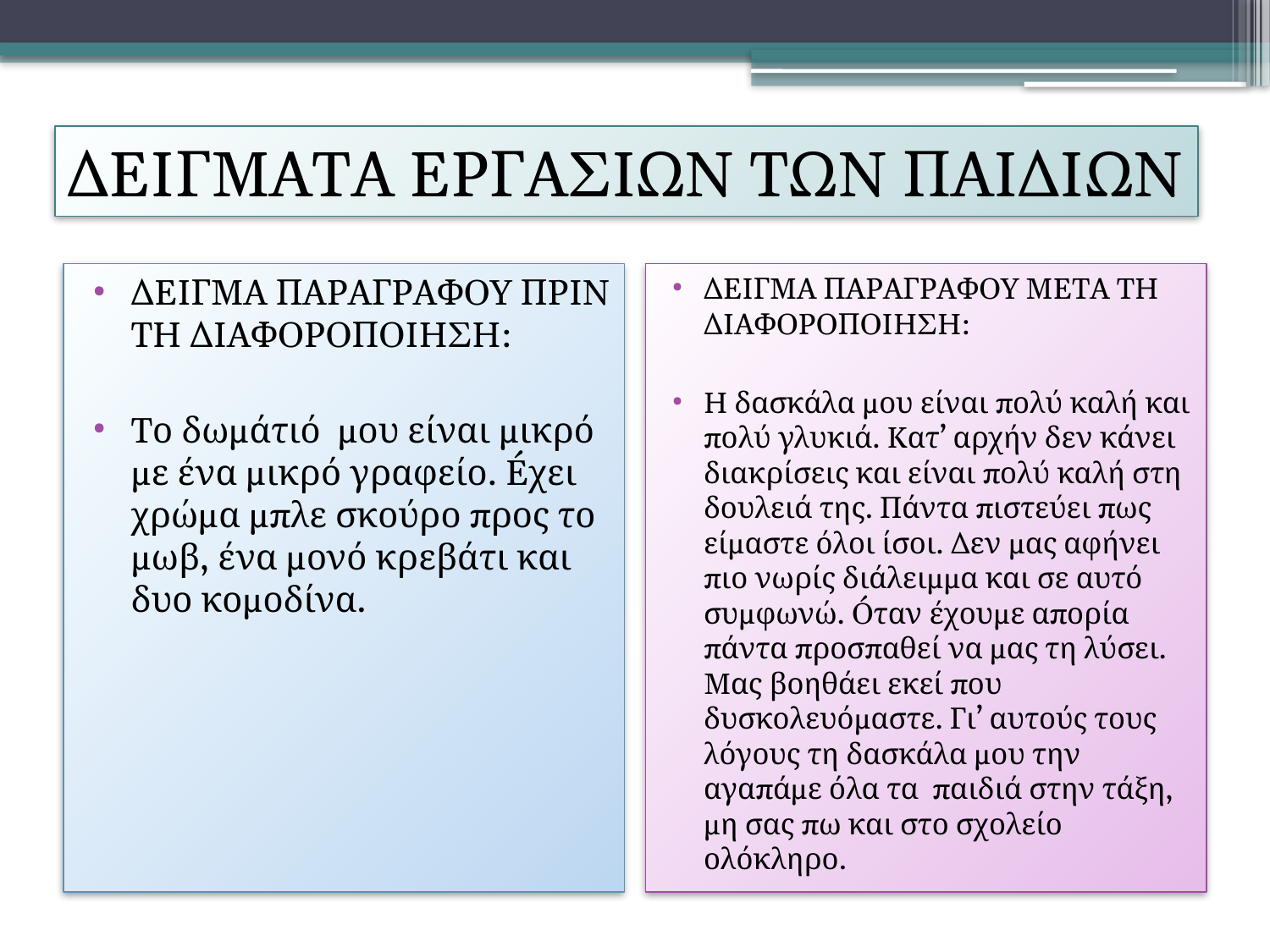

# ΔΕΙΓΜΑΤΑ ΕΡΓΑΣΙΩΝ ΤΩΝ ΠΑΙΔΙΩΝ
ΔΕΙΓΜΑ ΠΑΡΑΓΡΑΦΟΥ ΠΡΙΝ ΤΗ ΔΙΑΦΟΡΟΠΟΙΗΣΗ:

Το δωμάτιό  μου είναι μικρό με ένα μικρό γραφείο. Έχει χρώμα μπλε σκούρο προς το μωβ, ένα μονό κρεβάτι και δυο κομοδίνα.
ΔΕΙΓΜΑ ΠΑΡΑΓΡΑΦΟΥ ΜΕΤΑ ΤΗ ΔΙΑΦΟΡΟΠΟΙΗΣΗ:

Η δασκάλα μου είναι πολύ καλή και πολύ γλυκιά. Κατ’ αρχήν δεν κάνει διακρίσεις και είναι πολύ καλή στη δουλειά της. Πάντα πιστεύει πως είμαστε όλοι ίσοι. Δεν μας αφήνει πιο νωρίς διάλειμμα και σε αυτό συμφωνώ. Όταν έχουμε απορία πάντα προσπαθεί να μας τη λύσει. Μας βοηθάει εκεί που δυσκολευόμαστε. Γι’ αυτούς τους λόγους τη δασκάλα μου την αγαπάμε όλα τα  παιδιά στην τάξη, μη σας πω και στο σχολείο ολόκληρο.